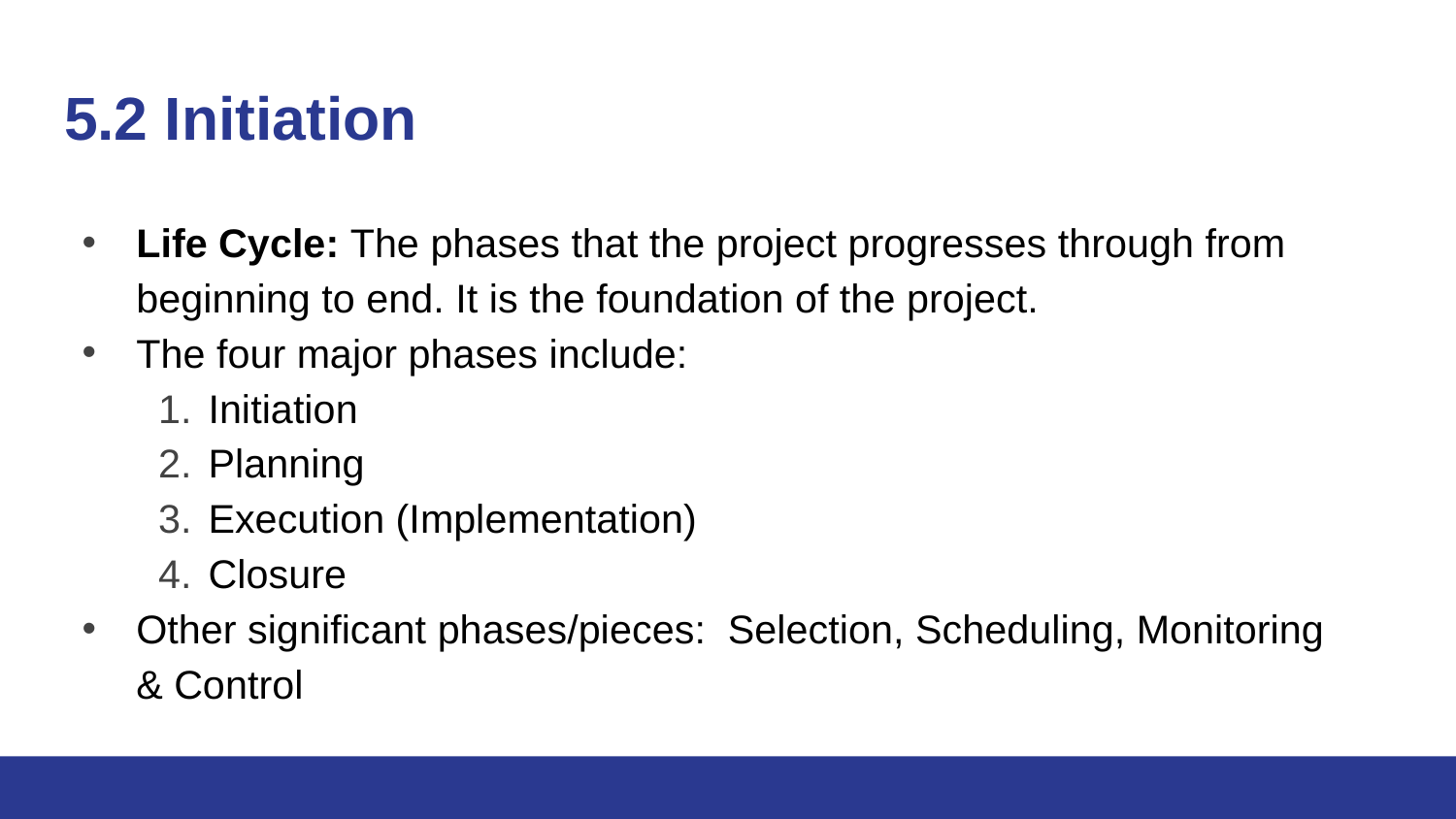

# 5.2 Initiation
Life Cycle: The phases that the project progresses through from beginning to end. It is the foundation of the project.
The four major phases include:
Initiation
Planning
Execution (Implementation)
Closure
Other significant phases/pieces:  Selection, Scheduling, Monitoring & Control